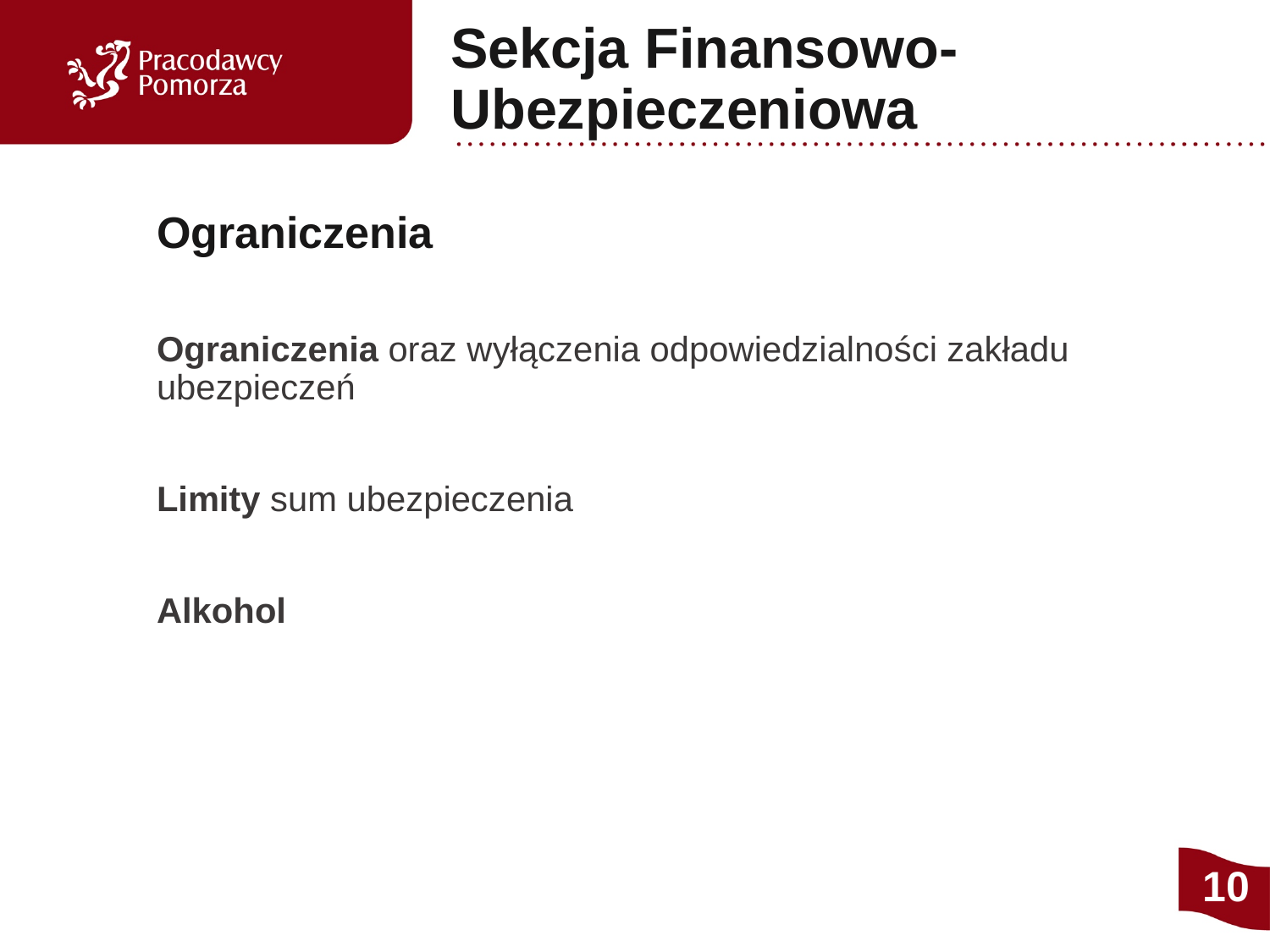

# Sekcja Finansowo- Ubezpieczeniowa
Ograniczenia

Ograniczenia oraz wyłączenia odpowiedzialności zakładu ubezpieczeń

Limity sum ubezpieczenia

Alkohol

10